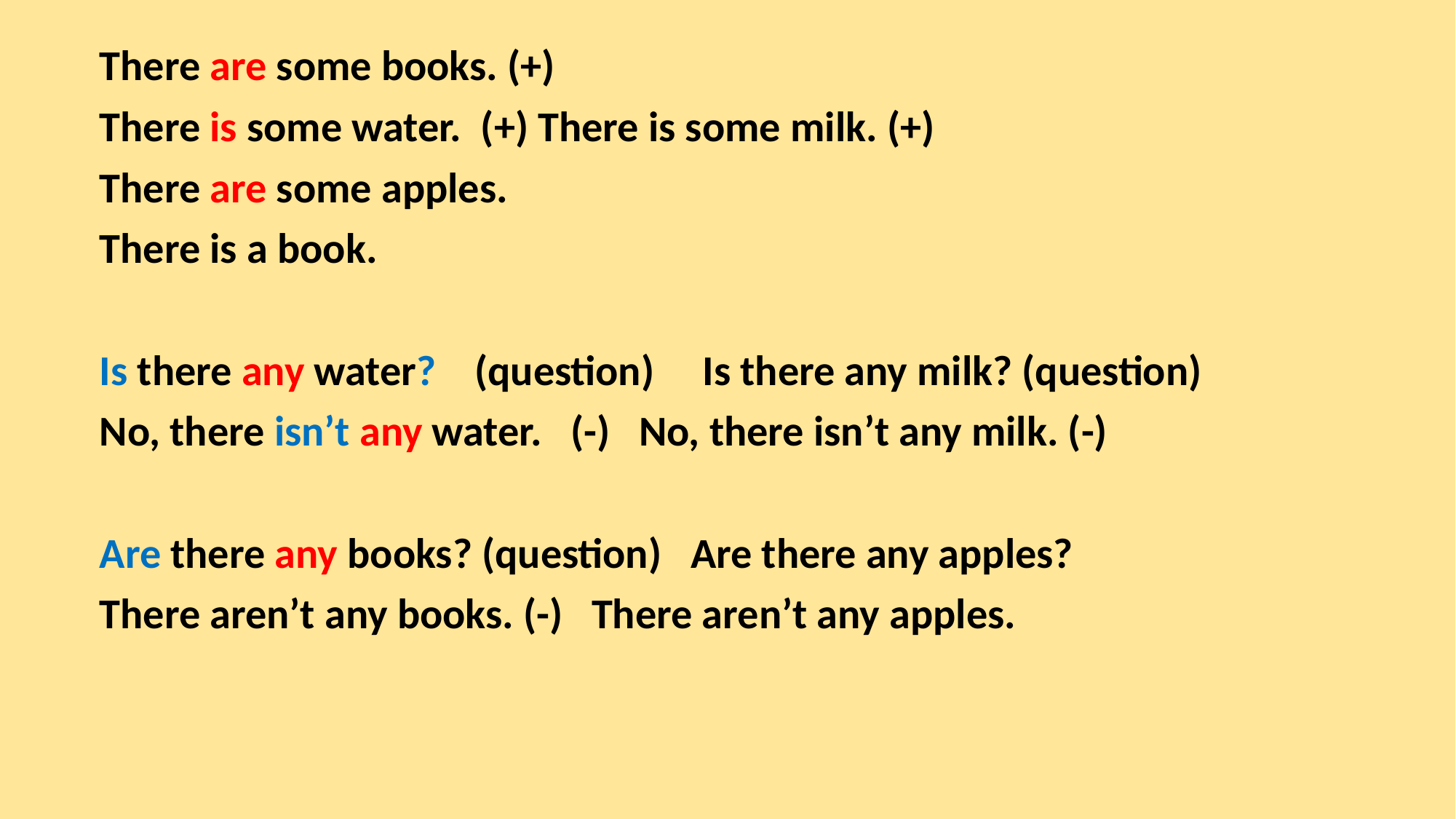

There are some books. (+)
There is some water.  (+) There is some milk. (+)
There are some apples.
There is a book.

Is there any water?    (question)     Is there any milk? (question)
No, there isn’t any water.   (-)   No, there isn’t any milk. (-)

Are there any books? (question)   Are there any apples?
There aren’t any books. (-)   There aren’t any apples.